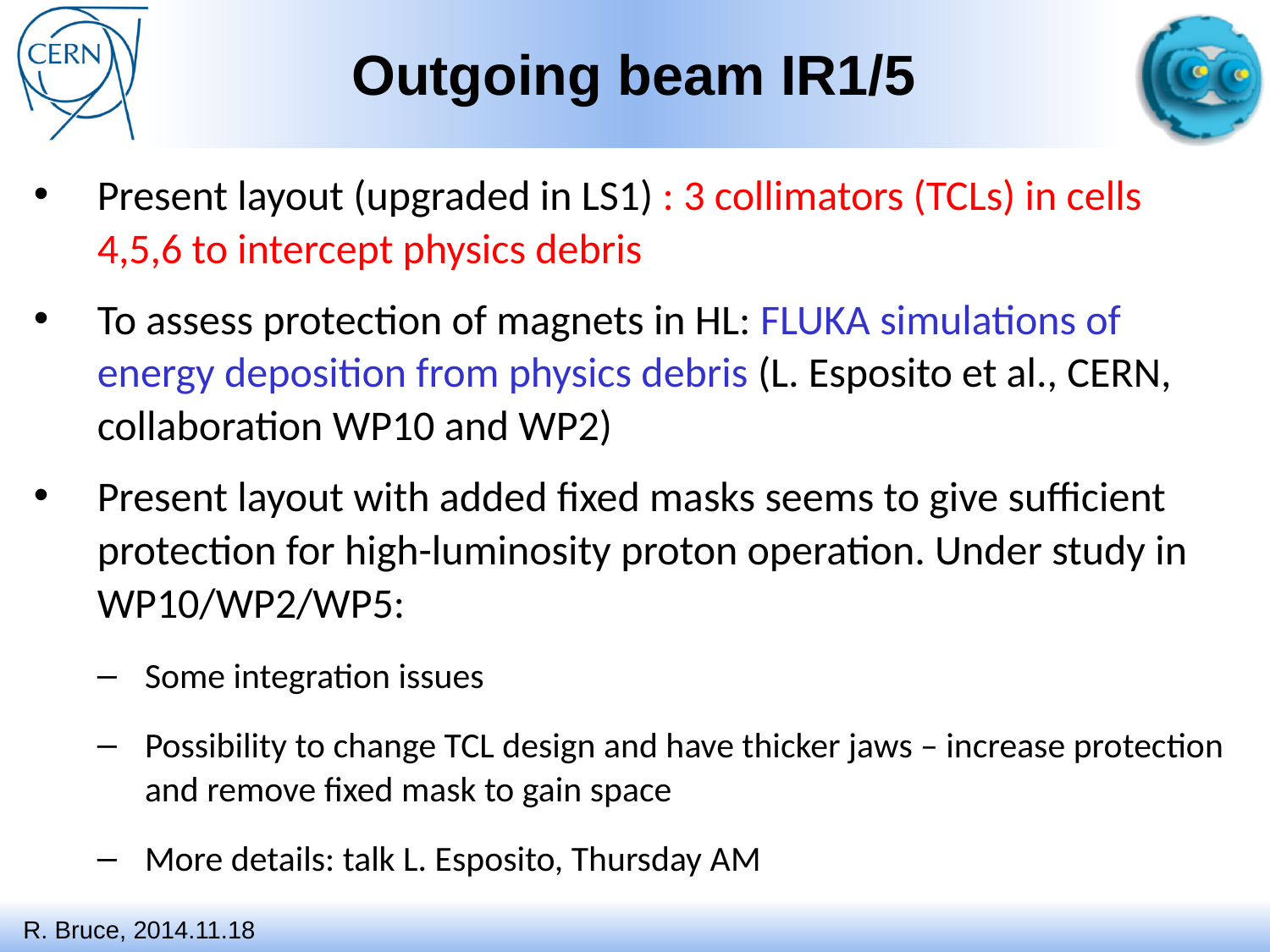

# Outgoing beam IR1/5
Present layout (upgraded in LS1) : 3 collimators (TCLs) in cells 4,5,6 to intercept physics debris
To assess protection of magnets in HL: FLUKA simulations of energy deposition from physics debris (L. Esposito et al., CERN, collaboration WP10 and WP2)
Present layout with added fixed masks seems to give sufficient protection for high-luminosity proton operation. Under study in WP10/WP2/WP5:
Some integration issues
Possibility to change TCL design and have thicker jaws – increase protection and remove fixed mask to gain space
More details: talk L. Esposito, Thursday AM

R. Bruce, 2014.11.18